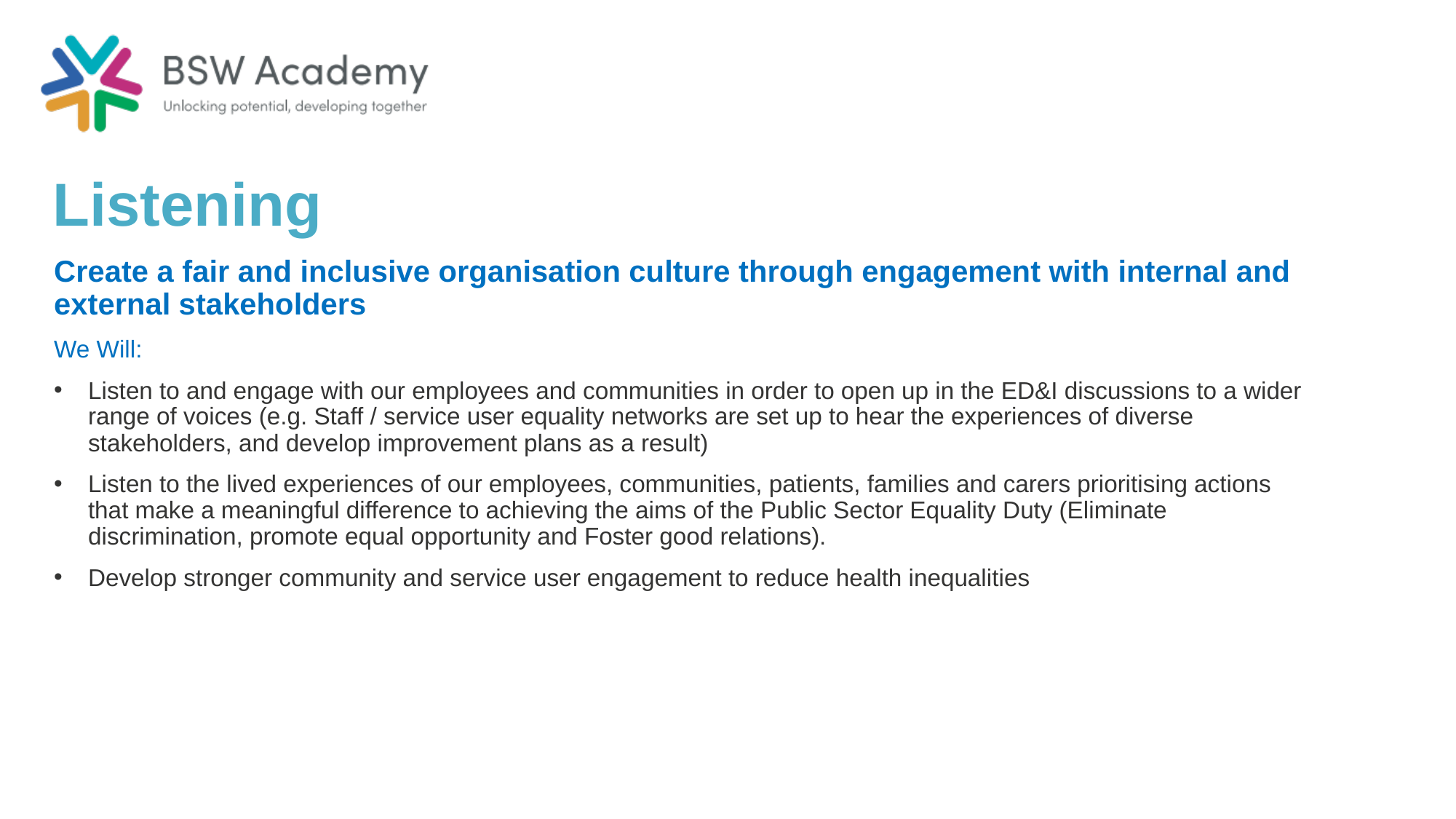

Listening

Create a fair and inclusive organisation culture through engagement with internal and external stakeholders
We Will:
Listen to and engage with our employees and communities in order to open up in the ED&I discussions to a wider range of voices (e.g. Staff / service user equality networks are set up to hear the experiences of diverse stakeholders, and develop improvement plans as a result)
Listen to the lived experiences of our employees, communities, patients, families and carers prioritising actions that make a meaningful difference to achieving the aims of the Public Sector Equality Duty (Eliminate discrimination, promote equal opportunity and Foster good relations).
Develop stronger community and service user engagement to reduce health inequalities